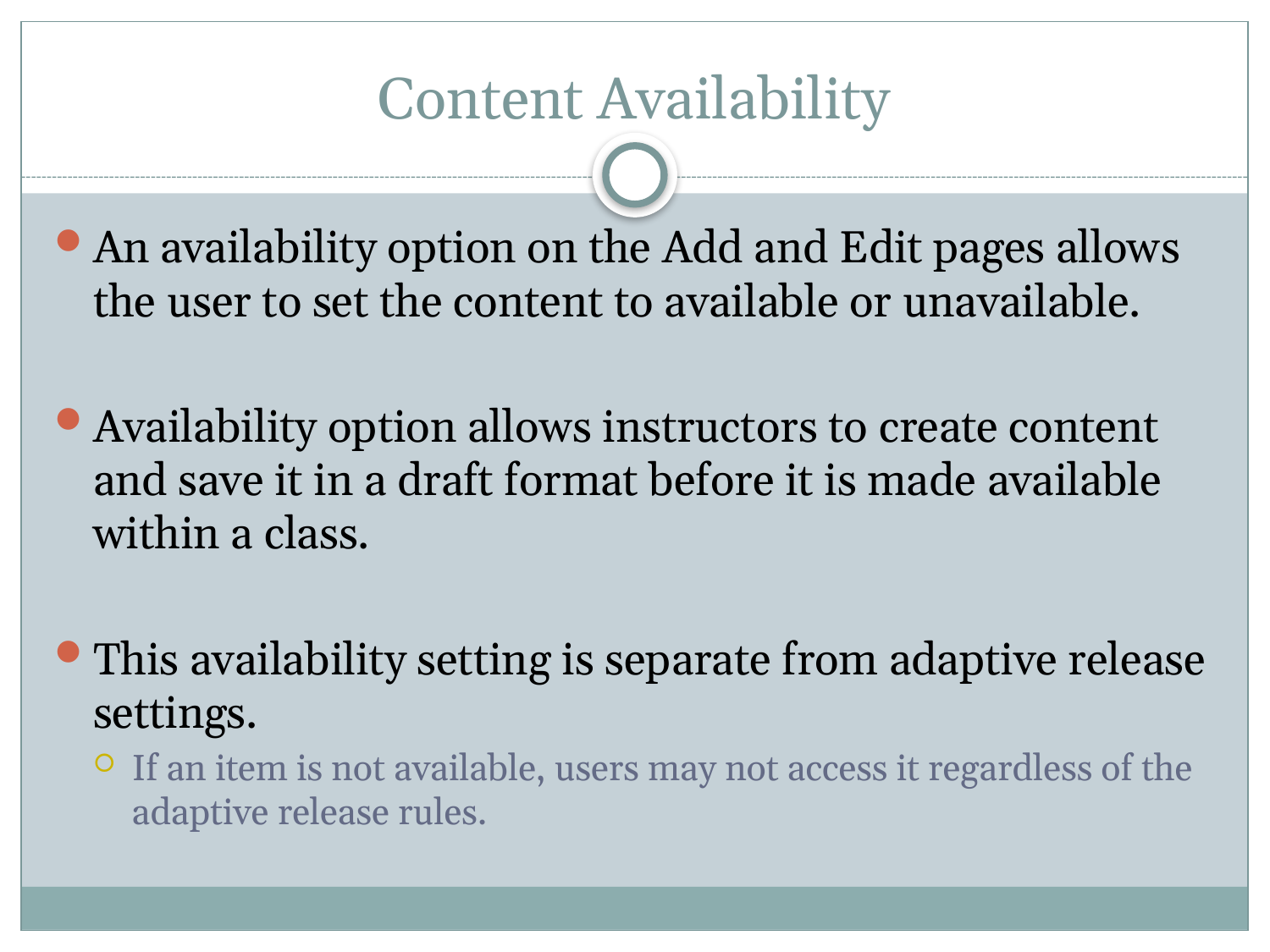

# Content Availability
An availability option on the Add and Edit pages allows the user to set the content to available or unavailable.

Availability option allows instructors to create content and save it in a draft format before it is made available within a class.

This availability setting is separate from adaptive release settings.
If an item is not available, users may not access it regardless of the adaptive release rules.